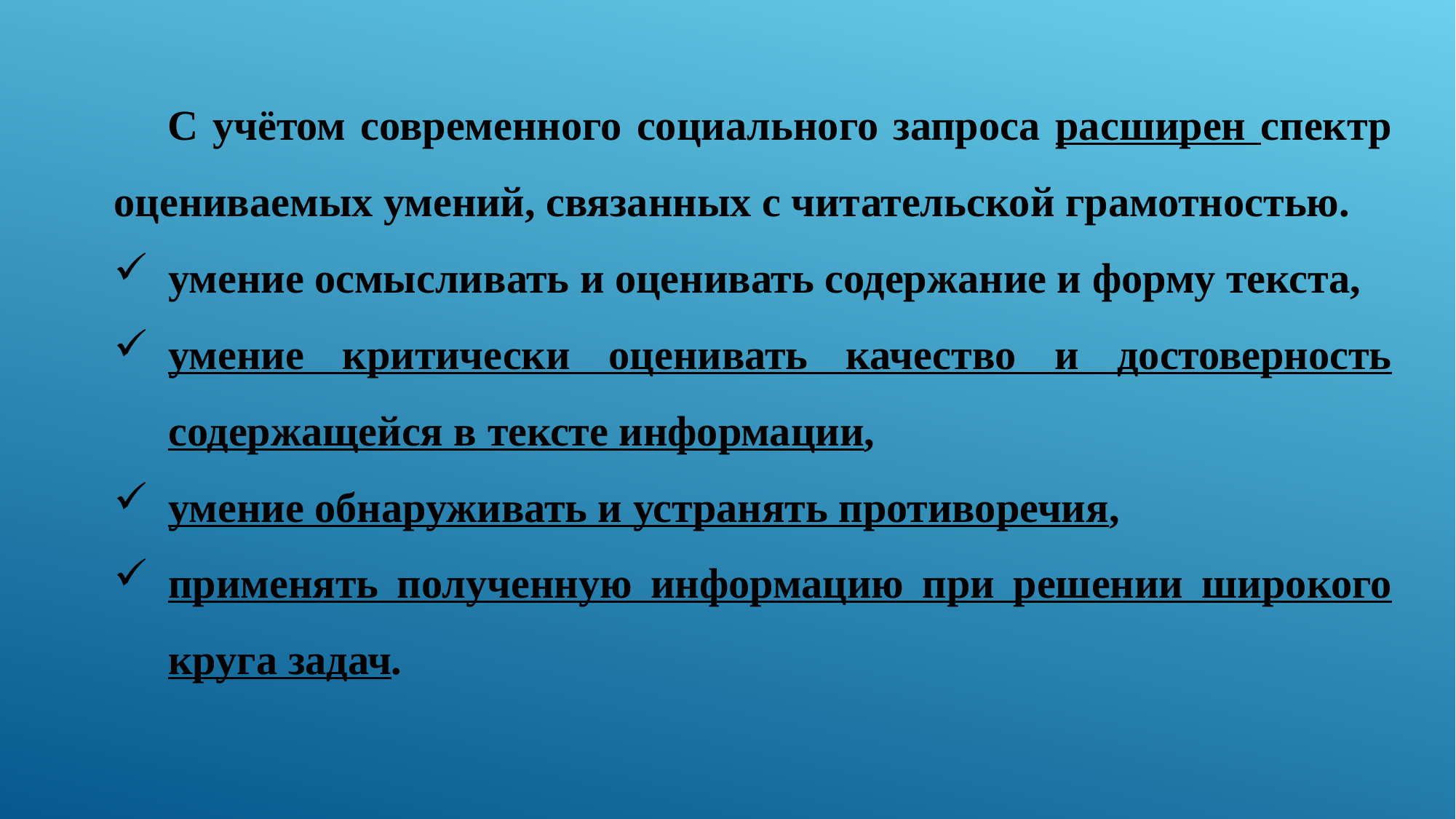

С учётом современного социального запроса расширен спектр оцениваемых умений, связанных с читательской грамотностью.
умение осмысливать и оценивать содержание и форму текста,
умение критически оценивать качество и достоверность содержащейся в тексте информации,
умение обнаруживать и устранять противоречия,
применять полученную информацию при решении широкого круга задач.